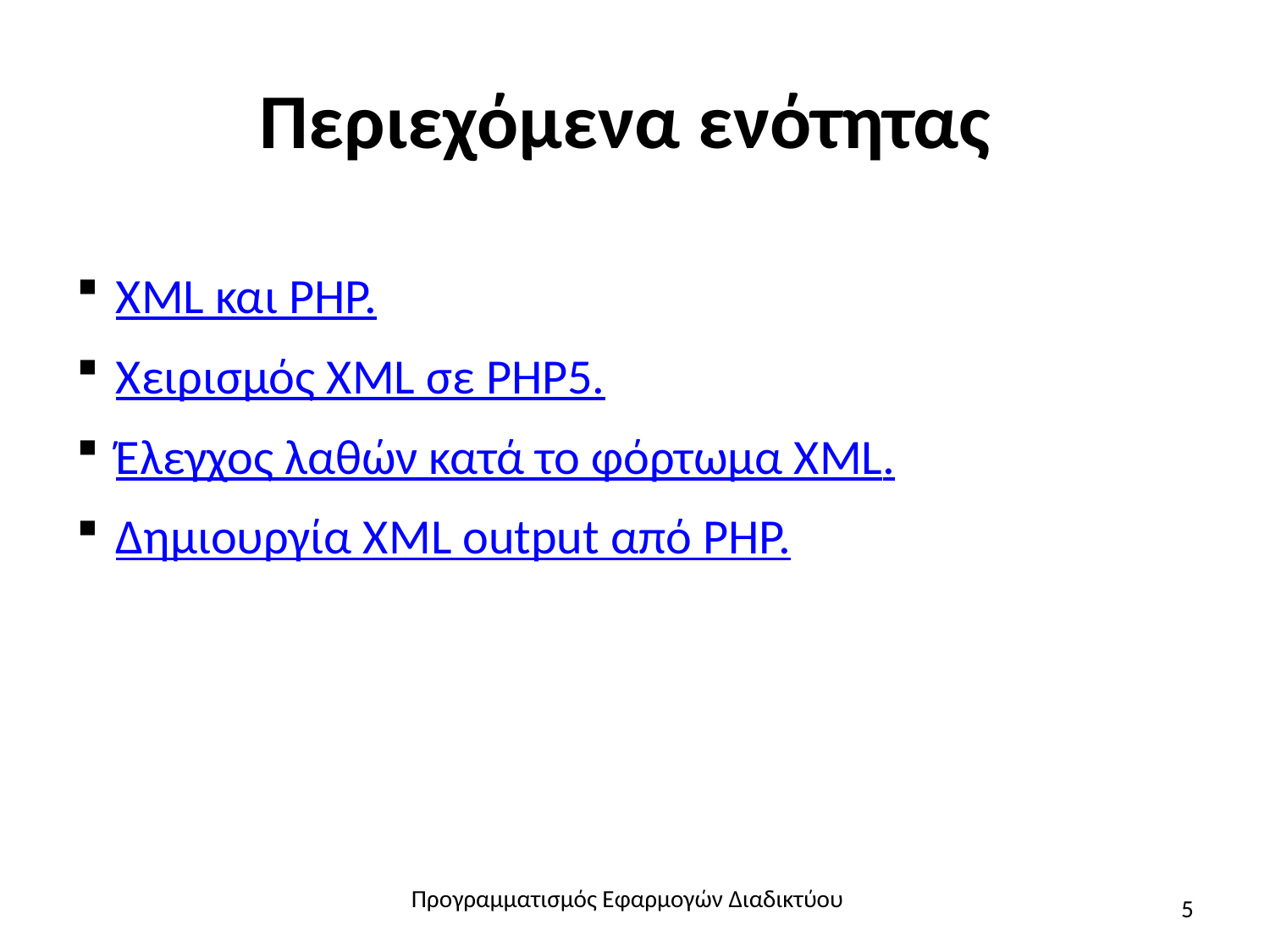

# Περιεχόμενα ενότητας
XML και PHP.
Χειρισμός XML σε PHP5.
Έλεγχος λαθών κατά το φόρτωμα XML.
Δημιουργία XML output από PHP.

Προγραμματισμός Εφαρμογών Διαδικτύου
5